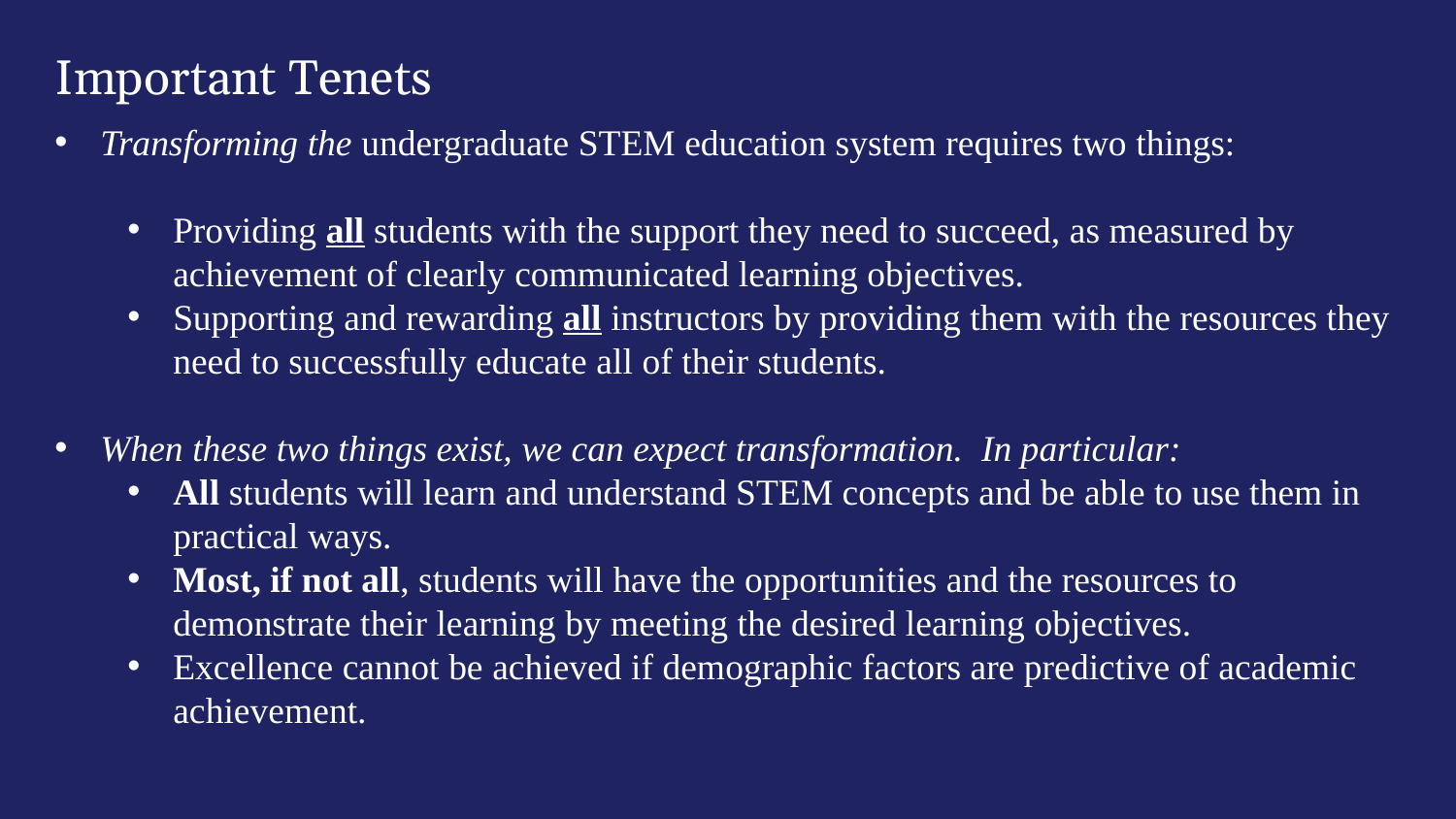

Important Tenets
Transforming the undergraduate STEM education system requires two things:

Providing all students with the support they need to succeed, as measured by achievement of clearly communicated learning objectives.
Supporting and rewarding all instructors by providing them with the resources they need to successfully educate all of their students.

When these two things exist, we can expect transformation.  In particular:
All students will learn and understand STEM concepts and be able to use them in practical ways.
Most, if not all, students will have the opportunities and the resources to demonstrate their learning by meeting the desired learning objectives.
Excellence cannot be achieved if demographic factors are predictive of academic achievement.
7